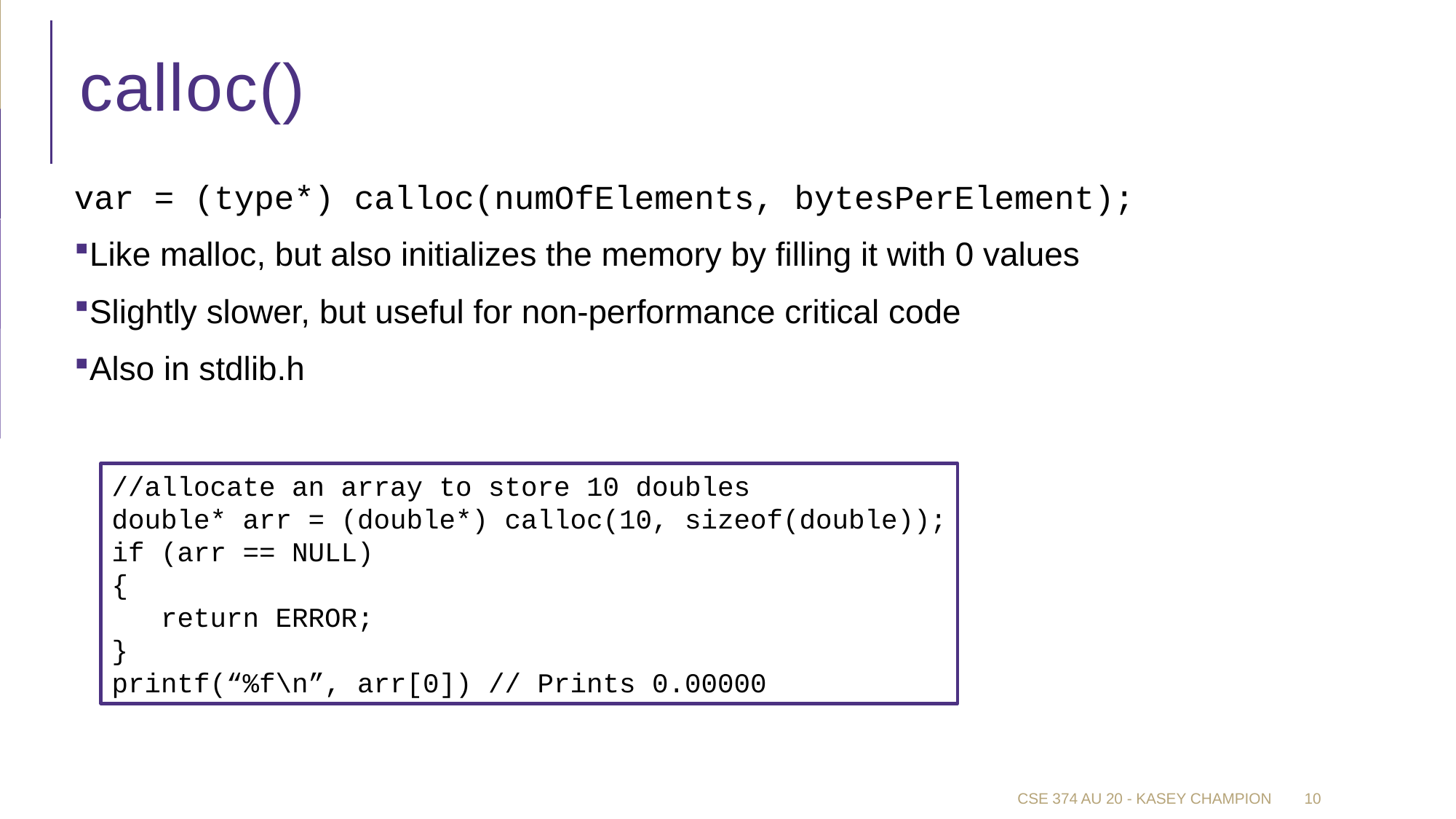

# calloc()
var = (type*) calloc(numOfElements, bytesPerElement);
Like malloc, but also initializes the memory by filling it with 0 values
Slightly slower, but useful for non-performance critical code
Also in stdlib.h
//allocate an array to store 10 doubles
double* arr = (double*) calloc(10, sizeof(double));
if (arr == NULL)
{
   return ERROR;
}
printf(“%f\n”, arr[0]) // Prints 0.00000
CSE 374 au 20 - Kasey Champion
10